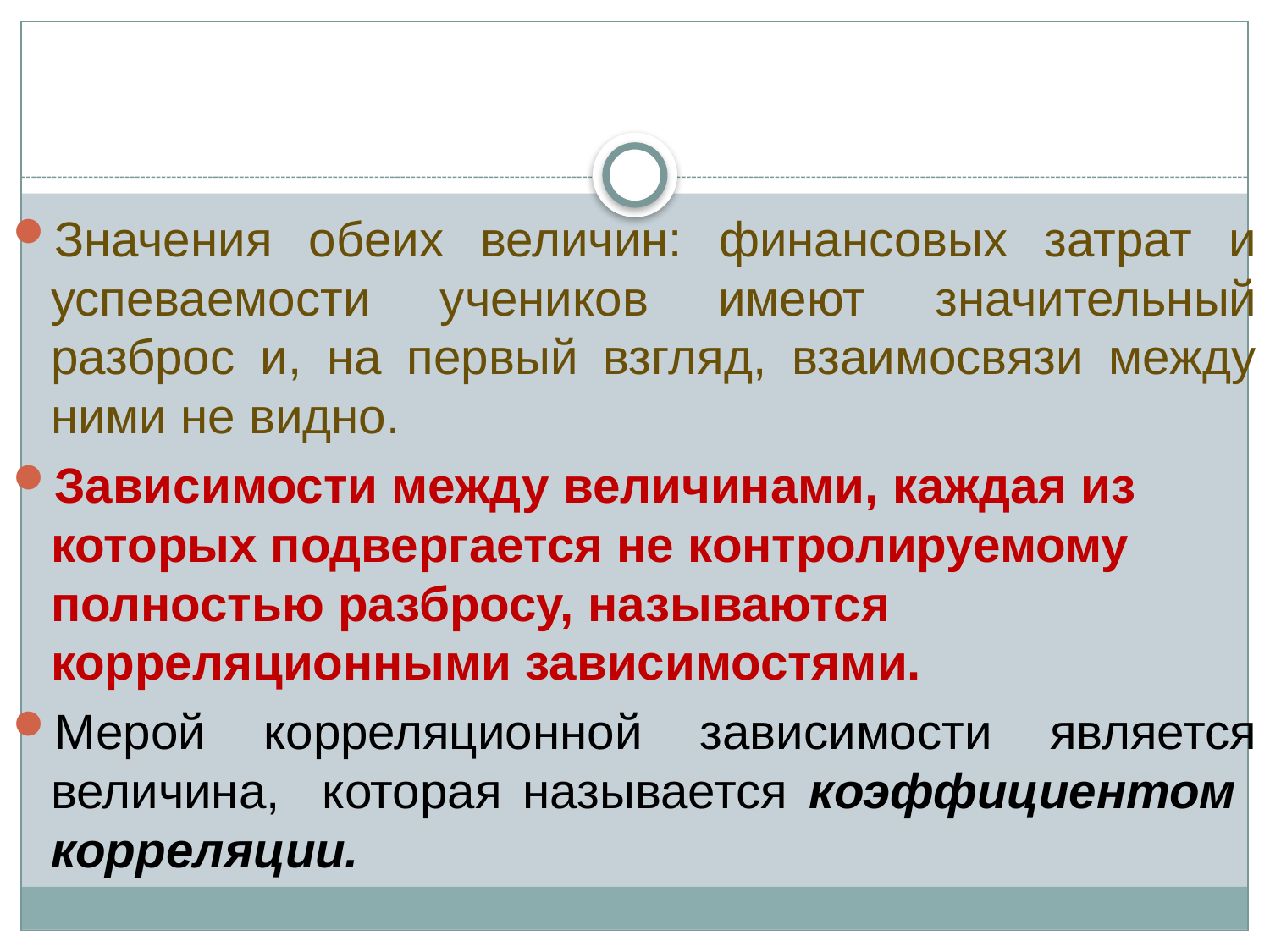

Значения обеих величин: финансовых затрат и успеваемости учеников имеют значительный разброс и, на первый взгляд, взаимосвязи между ними не видно.
Зависимости между величинами, каждая из которых подвергается не контролируемому полностью разбросу, называются корреляционными зависимостями.
Мерой корреляционной зависимости является величина,  которая называется коэффициентом  корреляции.